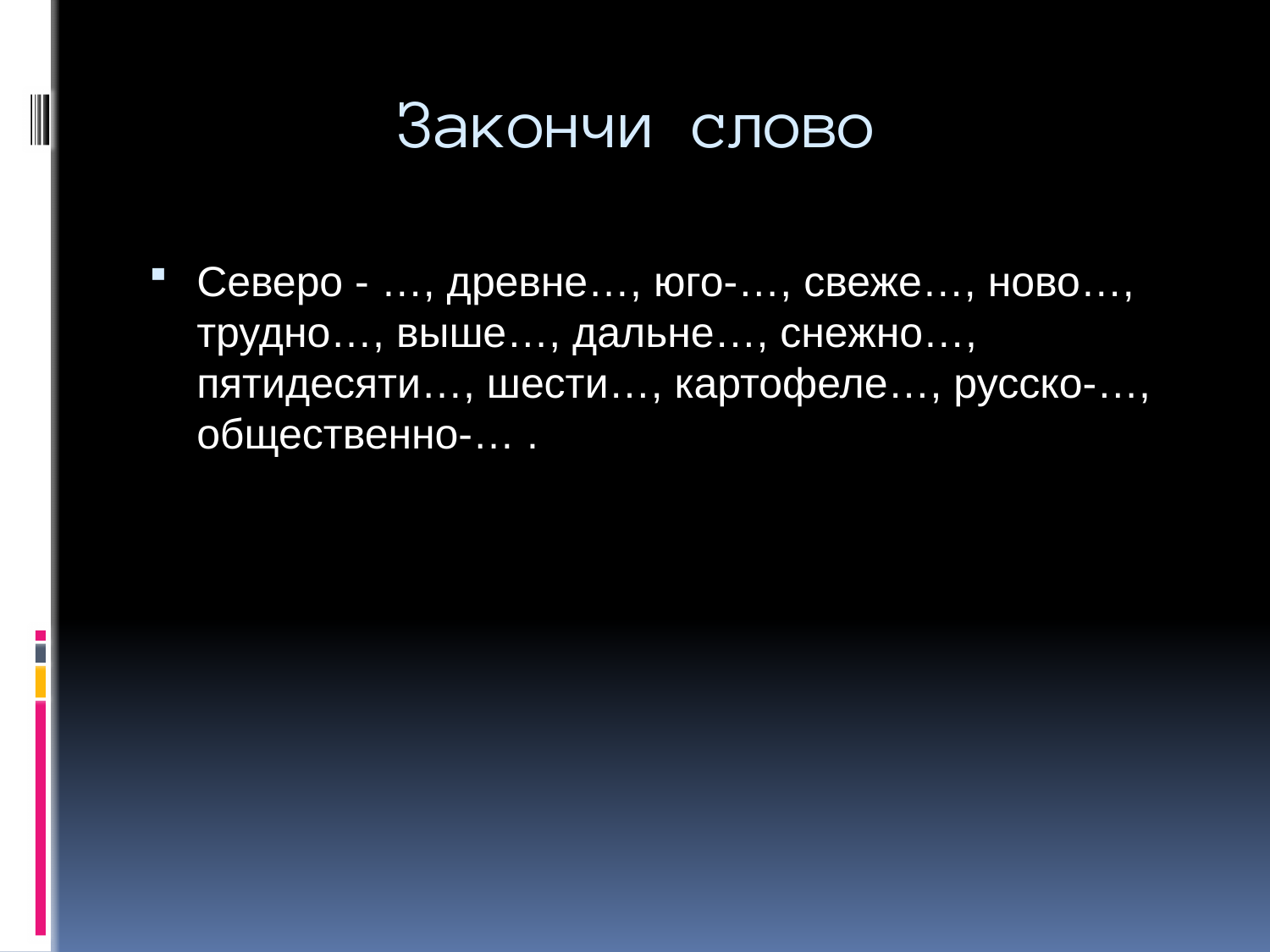

# Закончи слово
Северо - …, древне…, юго-…, свеже…, ново…, трудно…, выше…, дальне…, снежно…, пятидесяти…, шести…, картофеле…, русско-…, общественно-… .